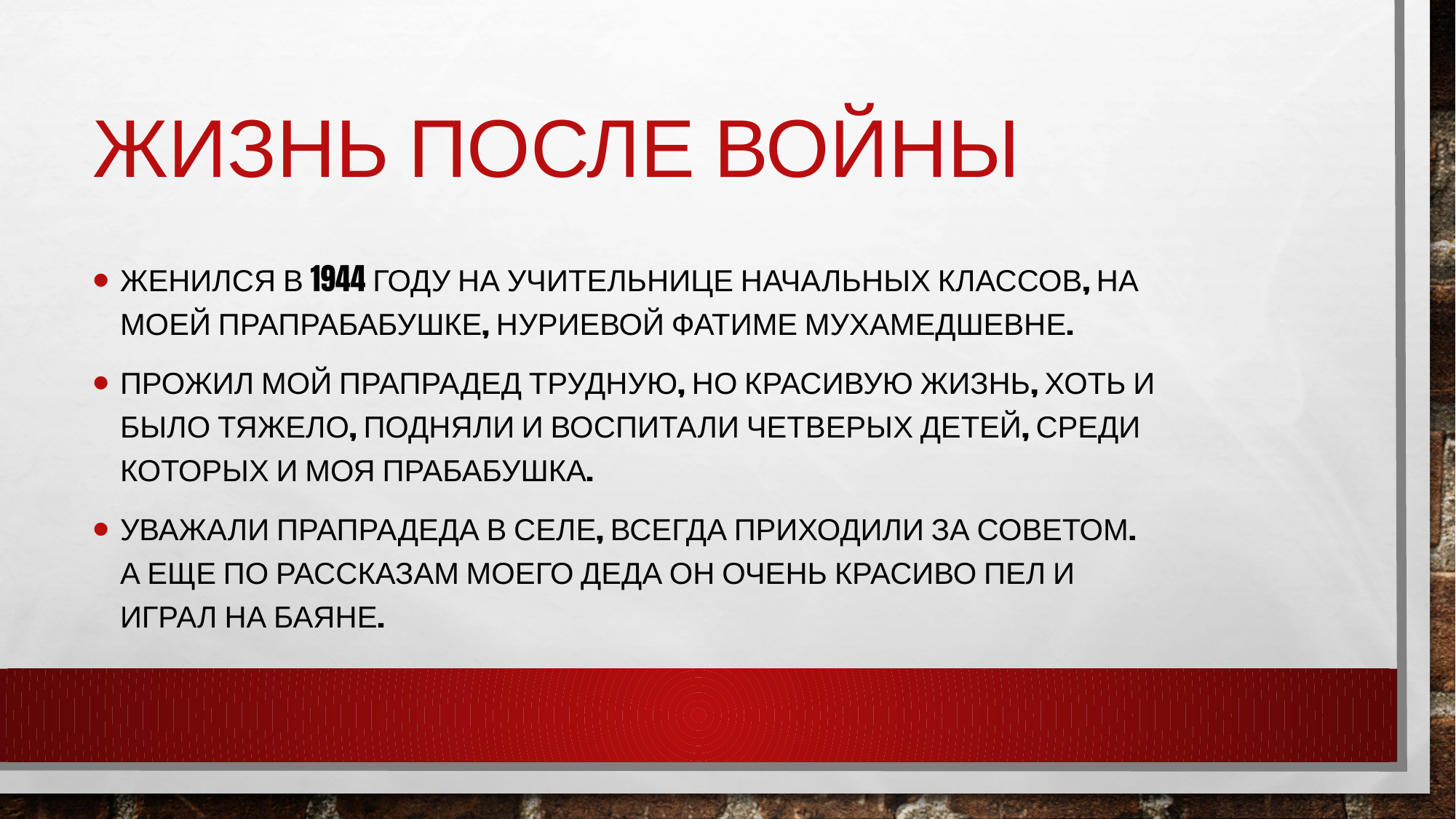

# Жизнь после войны
Женился в 1944 году на учительнице начальных классов, на моей прапрабабушке, Нуриевой Фатиме Мухамедшевне.
Прожил мой прапрадед трудную, но красивую жизнь, хоть и было тяжело, подняли и воспитали четверых детей, среди которых и моя прабабушка.
Уважали прапрадеда в селе, всегда приходили за советом. А еще по рассказам моего деда он очень красиво пел и играл на баяне.